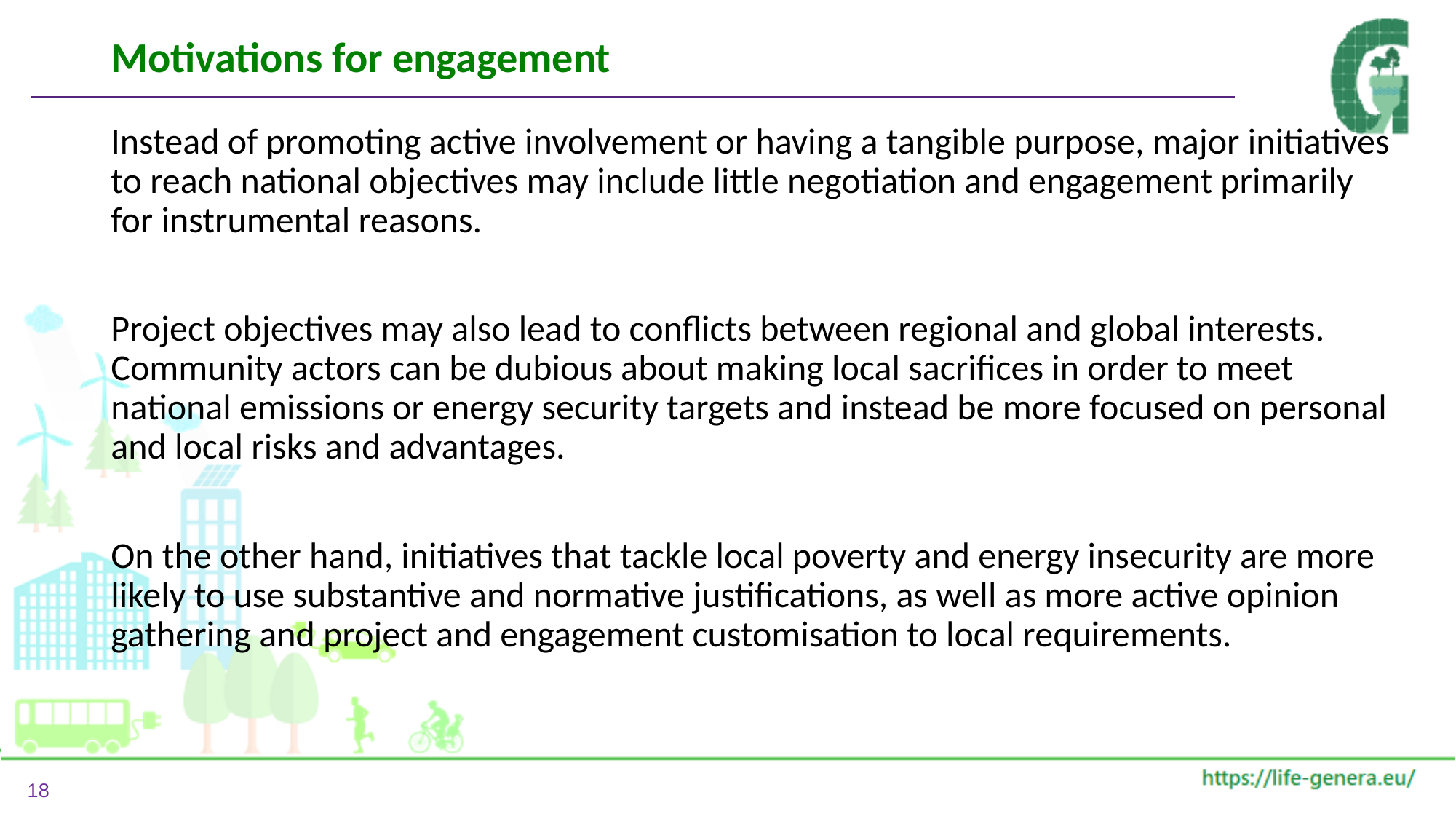

# Motivations for engagement
Instead of promoting active involvement or having a tangible purpose, major initiatives to reach national objectives may include little negotiation and engagement primarily for instrumental reasons.

Project objectives may also lead to conflicts between regional and global interests. Community actors can be dubious about making local sacrifices in order to meet national emissions or energy security targets and instead be more focused on personal and local risks and advantages.

On the other hand, initiatives that tackle local poverty and energy insecurity are more likely to use substantive and normative justifications, as well as more active opinion gathering and project and engagement customisation to local requirements.
18